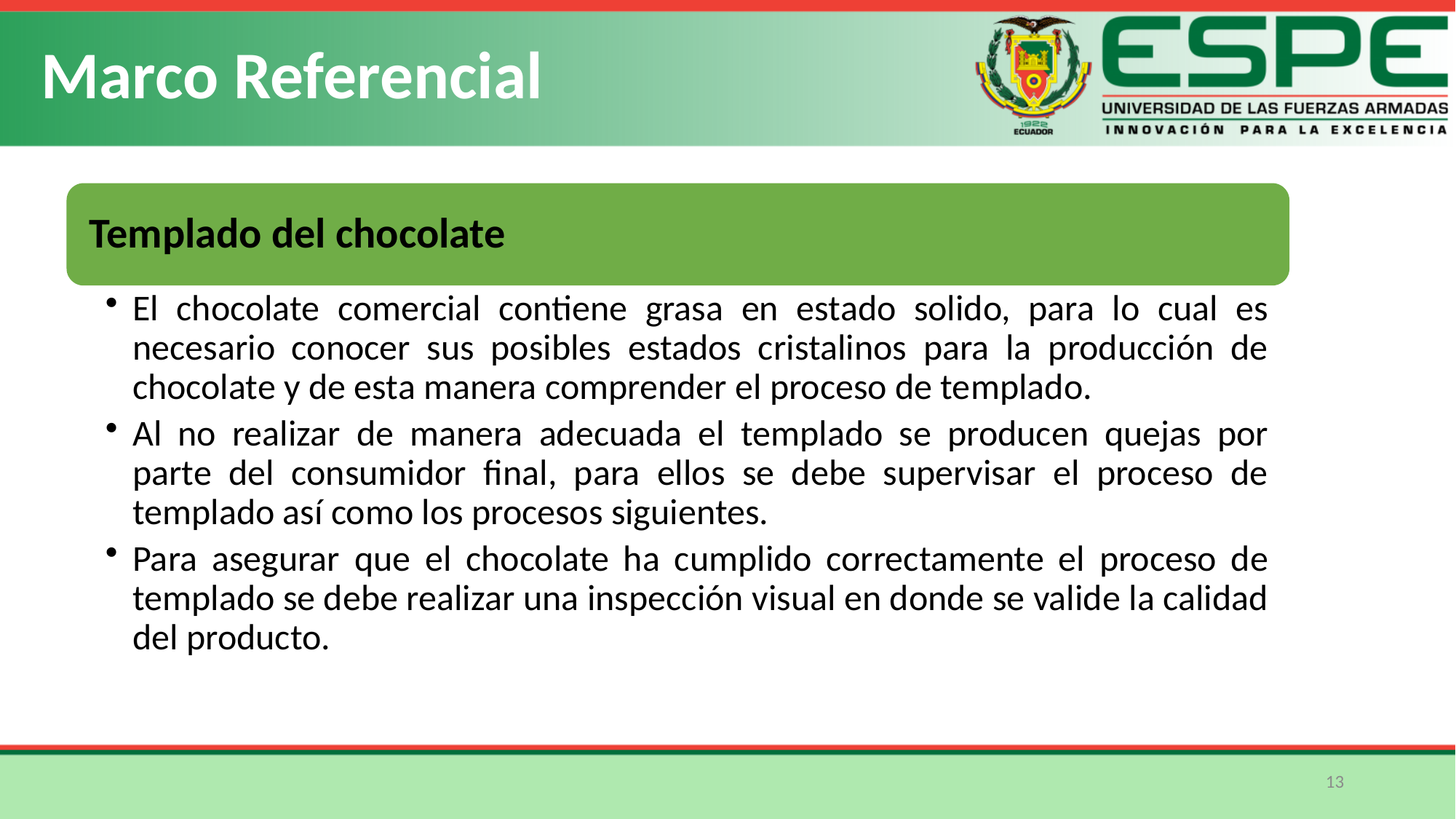

Marco Referencial
Templado del chocolate
El chocolate comercial contiene grasa en estado solido, para lo cual es necesario conocer sus posibles estados cristalinos para la producción de chocolate y de esta manera comprender el proceso de templado.
Al no realizar de manera adecuada el templado se producen quejas por parte del consumidor final, para ellos se debe supervisar el proceso de templado así como los procesos siguientes.
Para asegurar que el chocolate ha cumplido correctamente el proceso de templado se debe realizar una inspección visual en donde se valide la calidad del producto.
13